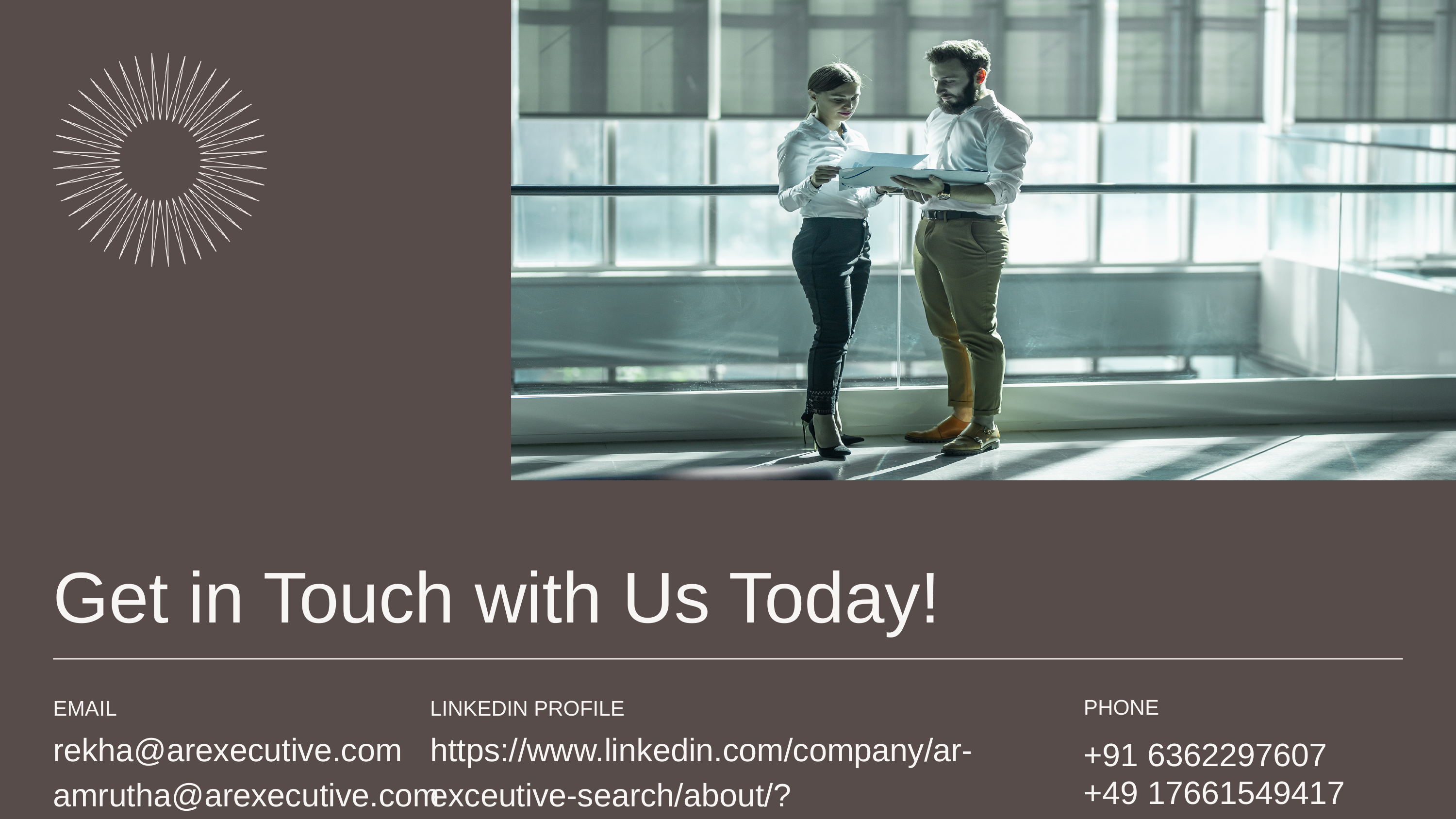

Get in Touch with Us Today!

PHONE
EMAIL
rekha@arexecutive.com
amrutha@arexecutive.com
LINKEDIN PROFILE
https://www.linkedin.com/company/ar-exceutive-search/about/?viewAsMember=true
+91 6362297607
+49 17661549417